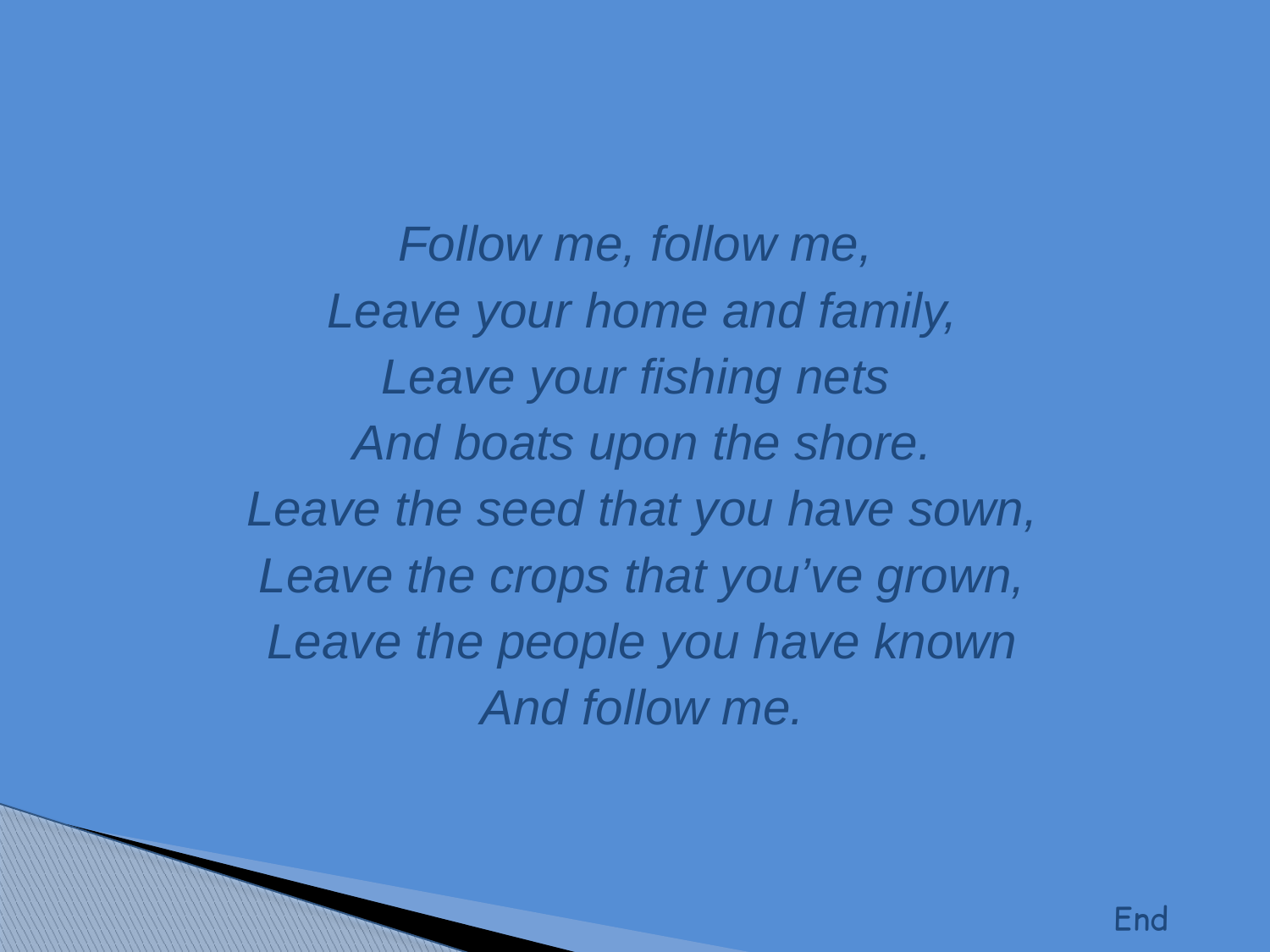

Follow me, follow me,
Leave your home and family,
Leave your fishing nets
And boats upon the shore.
Leave the seed that you have sown,
Leave the crops that you’ve grown,
Leave the people you have known
And follow me.

End